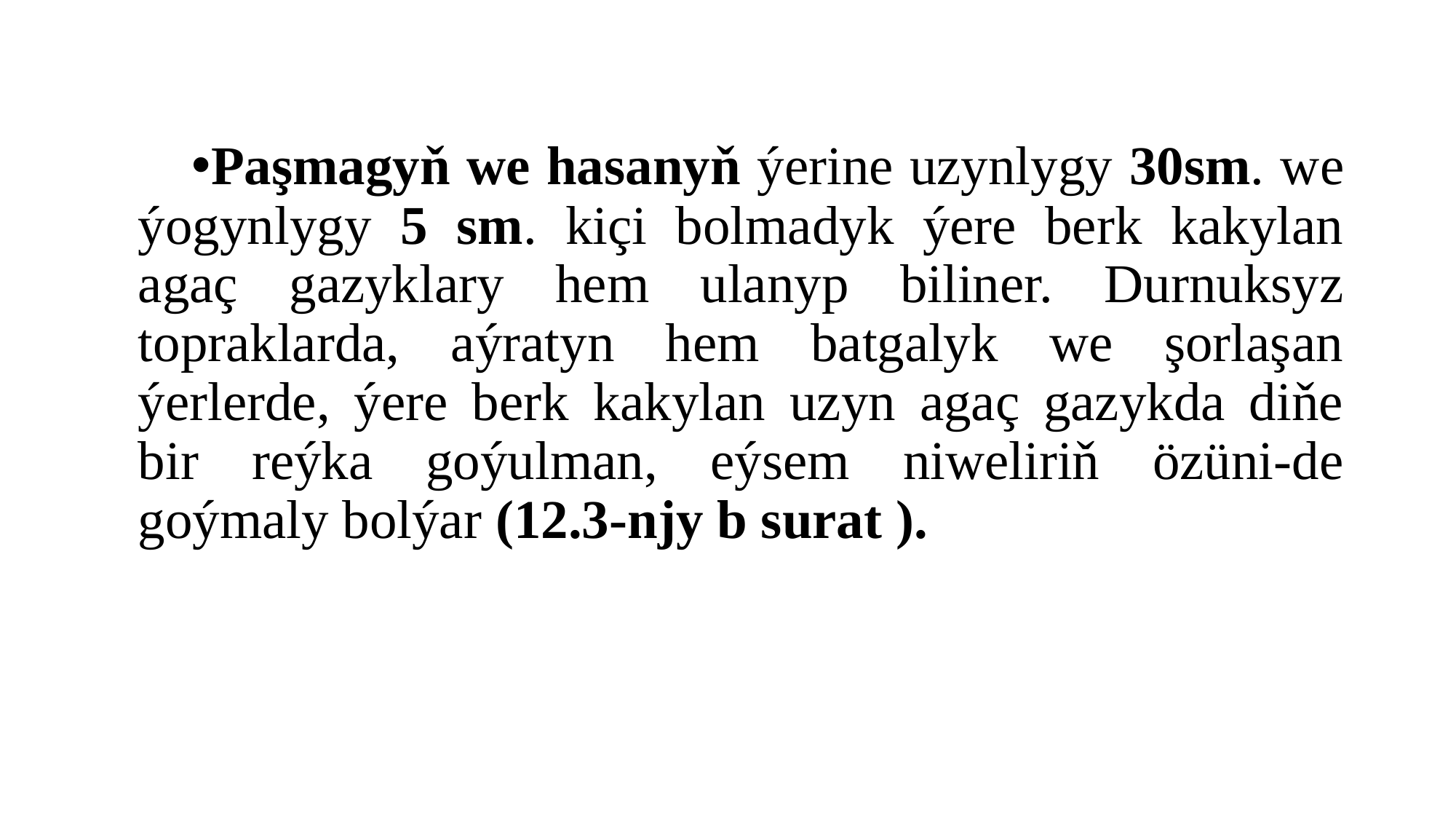

#
Paşmagyň we hasanyň ýerine uzynlygy 30sm. we ýogynlygy 5 sm. kiçi bolmadyk ýere berk kakylan agaç gazyklary hem ulanyp biliner. Durnuksyz topraklarda, aýratyn hem batgalyk we şorlaşan ýerlerde, ýere berk kakylan uzyn agaç gazykda diňe bir reýka goýulman, eýsem niweliriň özüni-de goýmaly bolýar (12.3-njy b surat ).